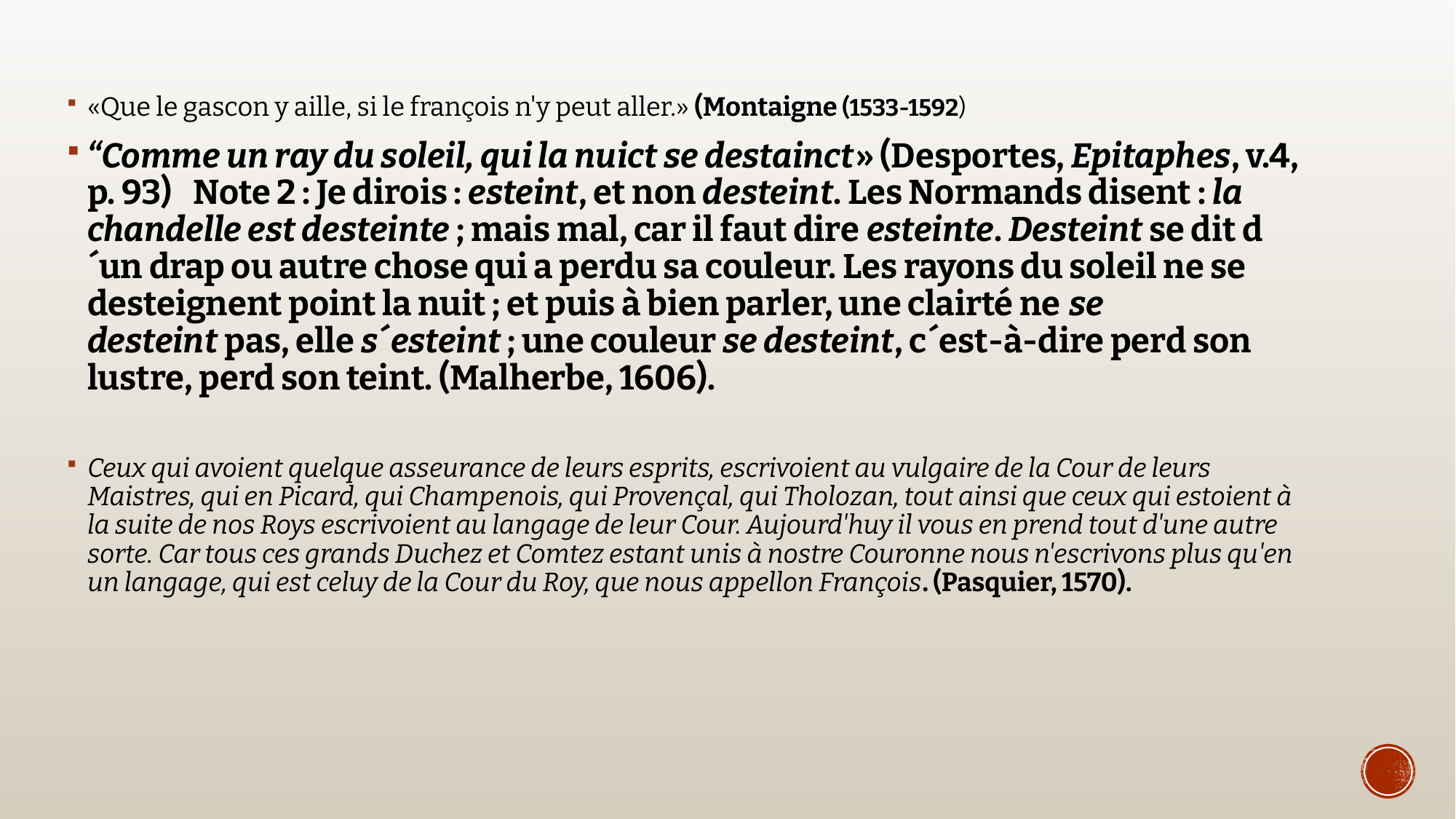

«Que le gascon y aille, si le françois n'y peut aller.» (Montaigne (1533-1592)
“Comme un ray du soleil, qui la nuict se destainct» (Desportes, Epitaphes, v.4, p. 93)   Note 2 : Je dirois : esteint, et non desteint. Les Normands disent : la chandelle est desteinte ; mais mal, car il faut dire esteinte. Desteint se dit d´un drap ou autre chose qui a perdu sa couleur. Les rayons du soleil ne se desteignent point la nuit ; et puis à bien parler, une clairté ne se desteint pas, elle s´esteint ; une couleur se desteint, c´est-à-dire perd son lustre, perd son teint. (Malherbe, 1606).

Ceux qui avoient quelque asseurance de leurs esprits, escrivoient au vulgaire de la Cour de leurs Maistres, qui en Picard, qui Champenois, qui Provençal, qui Tholozan, tout ainsi que ceux qui estoient à la suite de nos Roys escrivoient au langage de leur Cour. Aujourd'huy il vous en prend tout d'une autre sorte. Car tous ces grands Duchez et Comtez estant unis à nostre Couronne nous n'escrivons plus qu'en un langage, qui est celuy de la Cour du Roy, que nous appellon François. (Pasquier, 1570).